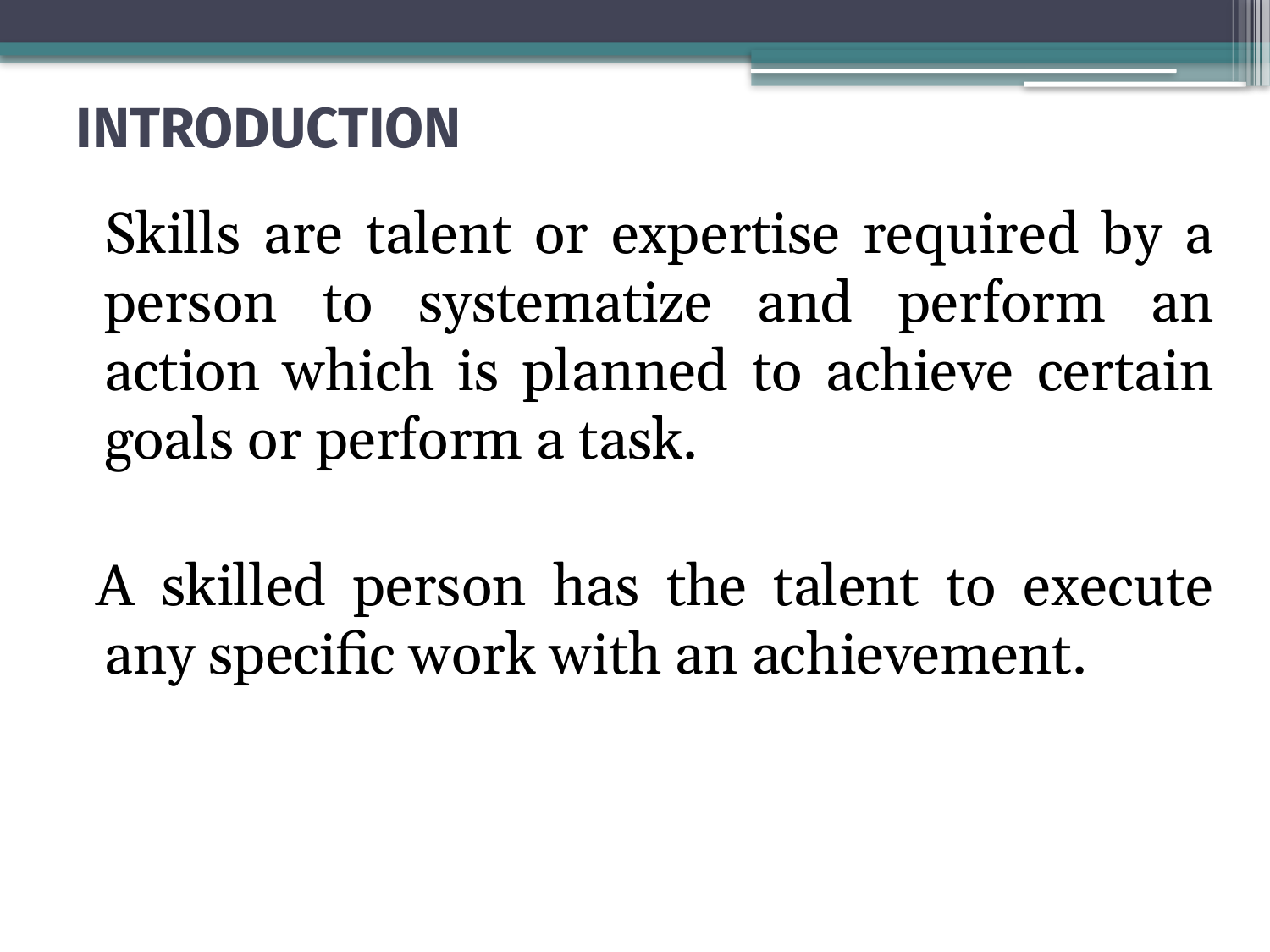

# INTRODUCTION
	Skills are talent or expertise required by a person to systematize and perform an action which is planned to achieve certain goals or perform a task.

 A skilled person has the talent to execute any specific work with an achievement.